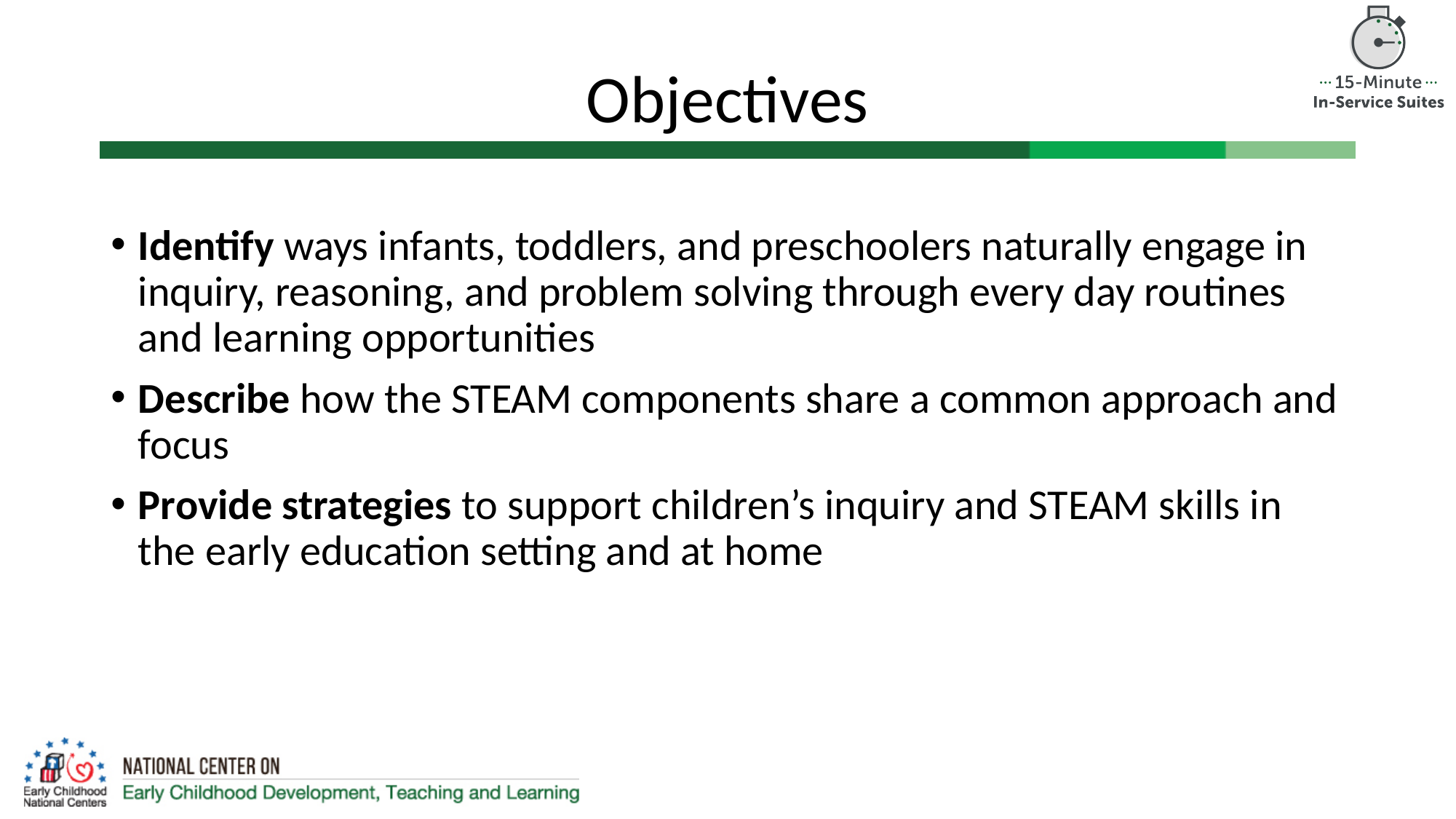

# Objectives
Identify ways infants, toddlers, and preschoolers naturally engage in inquiry, reasoning, and problem solving through every day routines and learning opportunities
Describe how the STEAM components share a common approach and focus
Provide strategies to support children’s inquiry and STEAM skills in the early education setting and at home